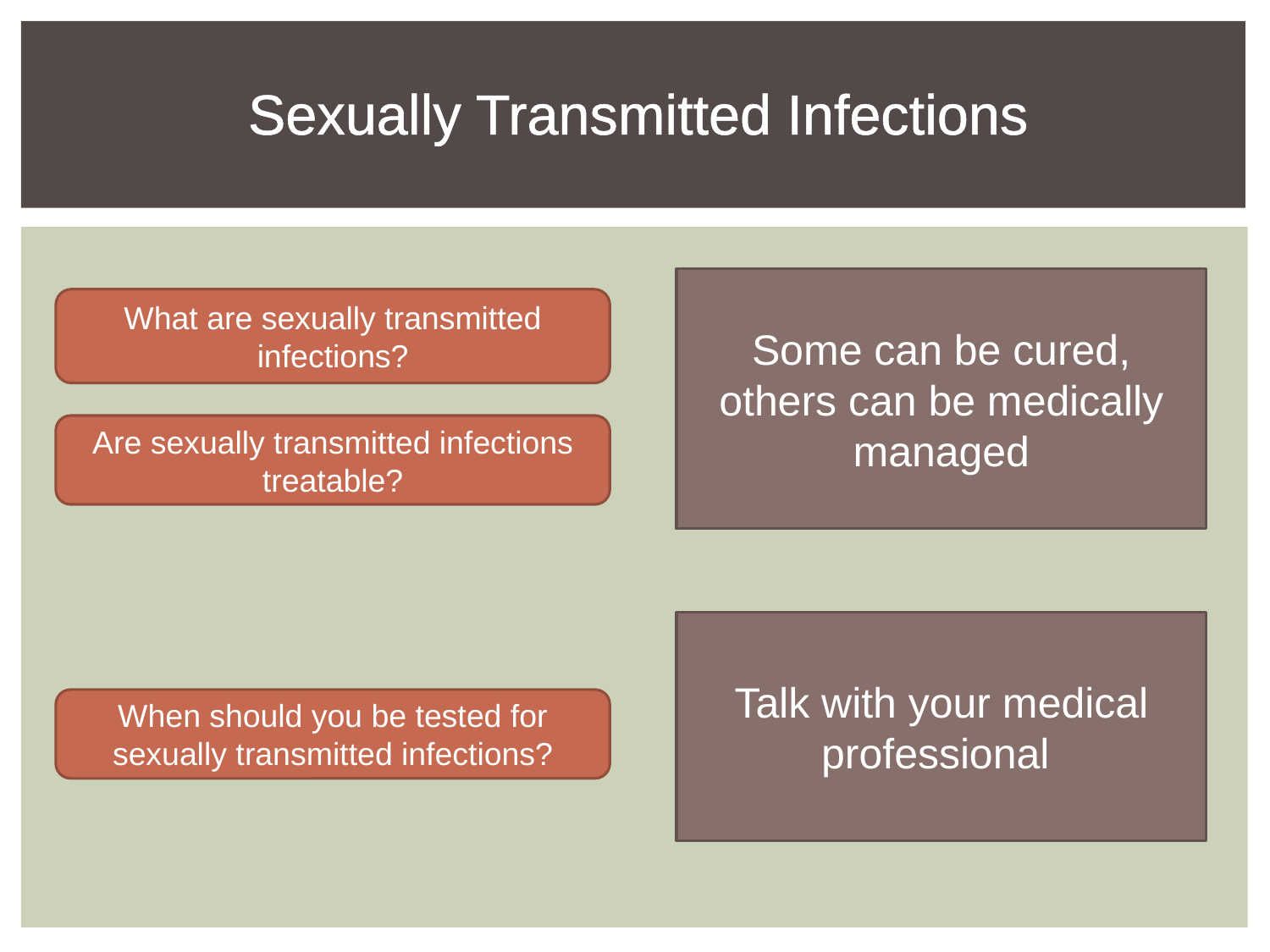

Sexually Transmitted Infections
Some can be cured, others can be medically managed
What are sexually transmitted infections?
Are sexually transmitted infections treatable?
Talk with your medical professional
When should you be tested for sexually transmitted infections?